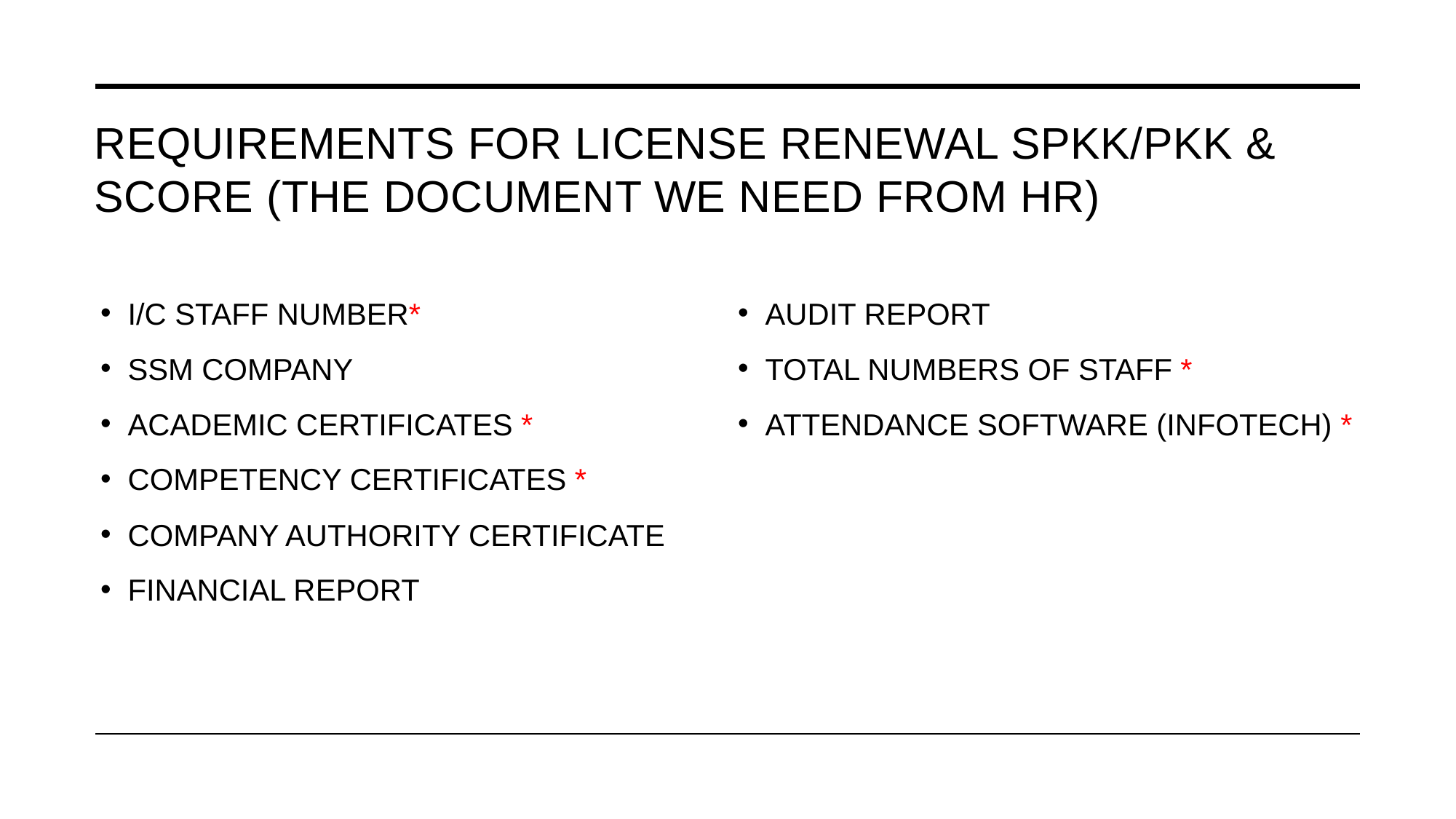

# REQUIREMENTS FOR LICENSE RENEWAL SPKK/PKK & SCORE (THE DOCUMENT WE NEED FROM HR)
I/C STAFF NUMBER*
SSM COMPANY
ACADEMIC CERTIFICATES *
COMPETENCY CERTIFICATES *
COMPANY AUTHORITY CERTIFICATE
FINANCIAL REPORT
AUDIT REPORT
TOTAL NUMBERS OF STAFF *
ATTENDANCE SOFTWARE (INFOTECH) *